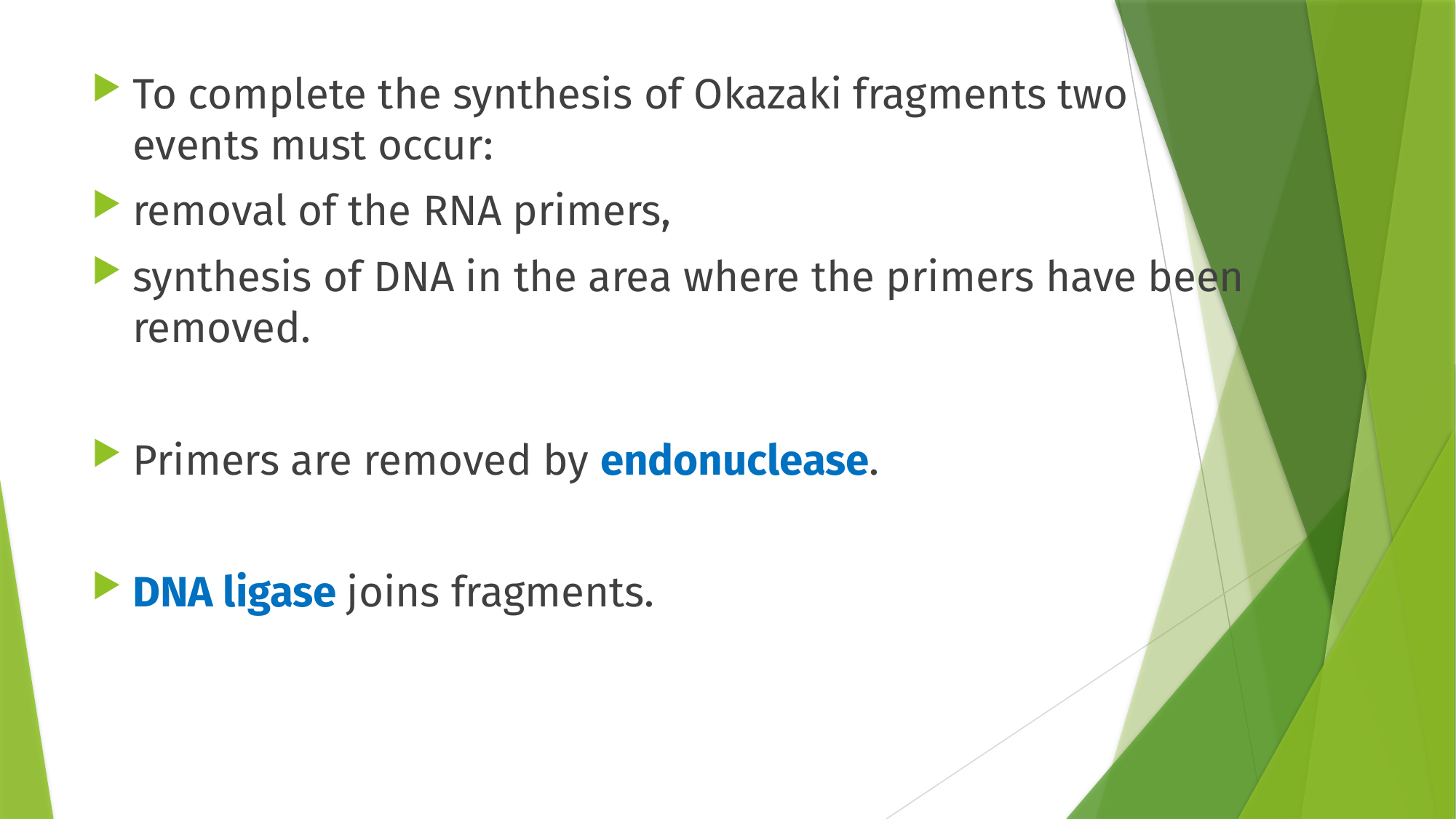

To complete the synthesis of Okazaki fragments two events must occur:
removal of the RNA primers,
synthesis of DNA in the area where the primers have been removed.

Primers are removed by endonuclease.

DNA ligase joins fragments.